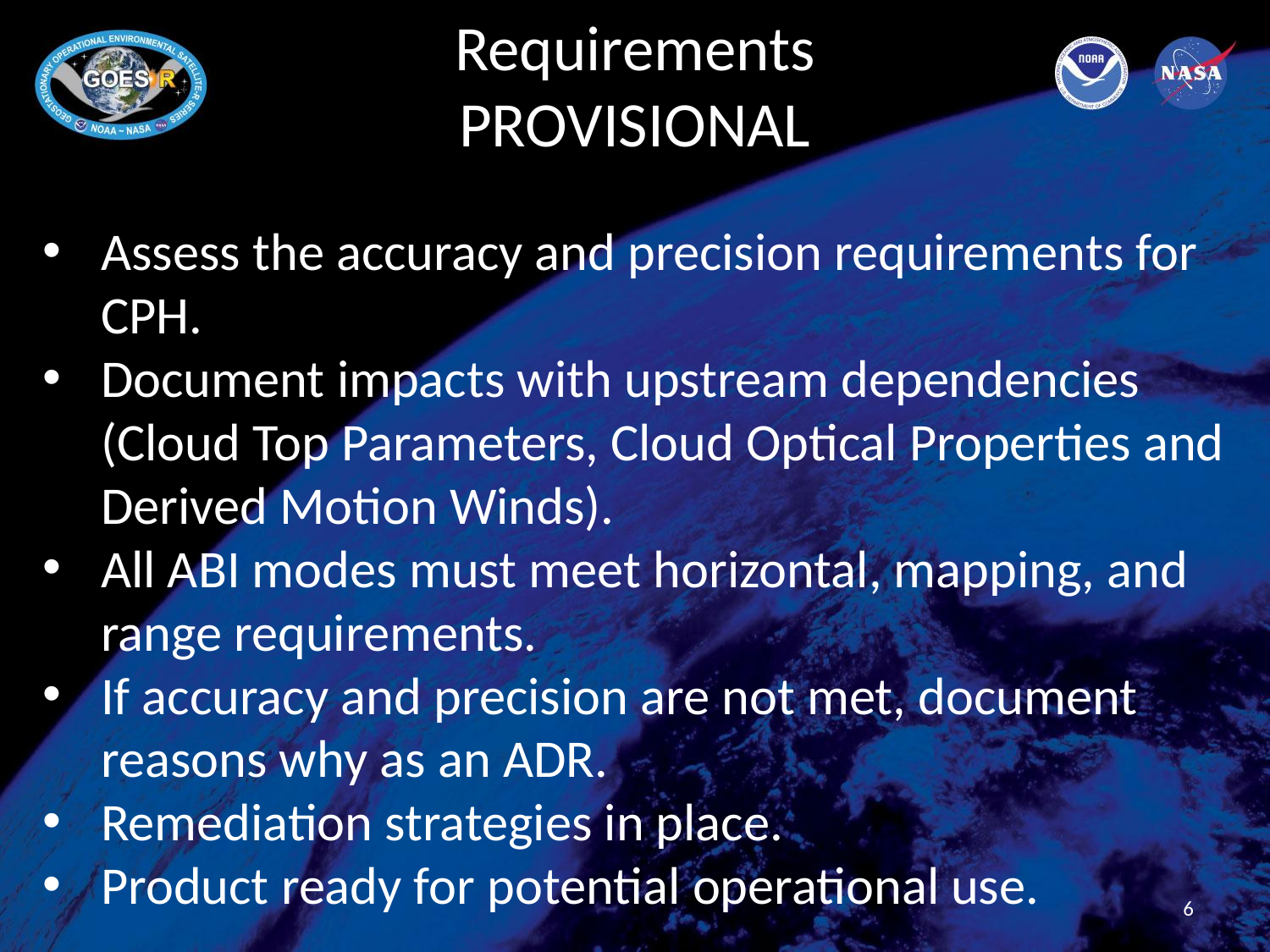

# Requirements
PROVISIONAL
Assess the accuracy and precision requirements for CPH.
Document impacts with upstream dependencies (Cloud Top Parameters, Cloud Optical Properties and Derived Motion Winds).
All ABI modes must meet horizontal, mapping, and range requirements.
If accuracy and precision are not met, document reasons why as an ADR.
Remediation strategies in place.
Product ready for potential operational use.
6